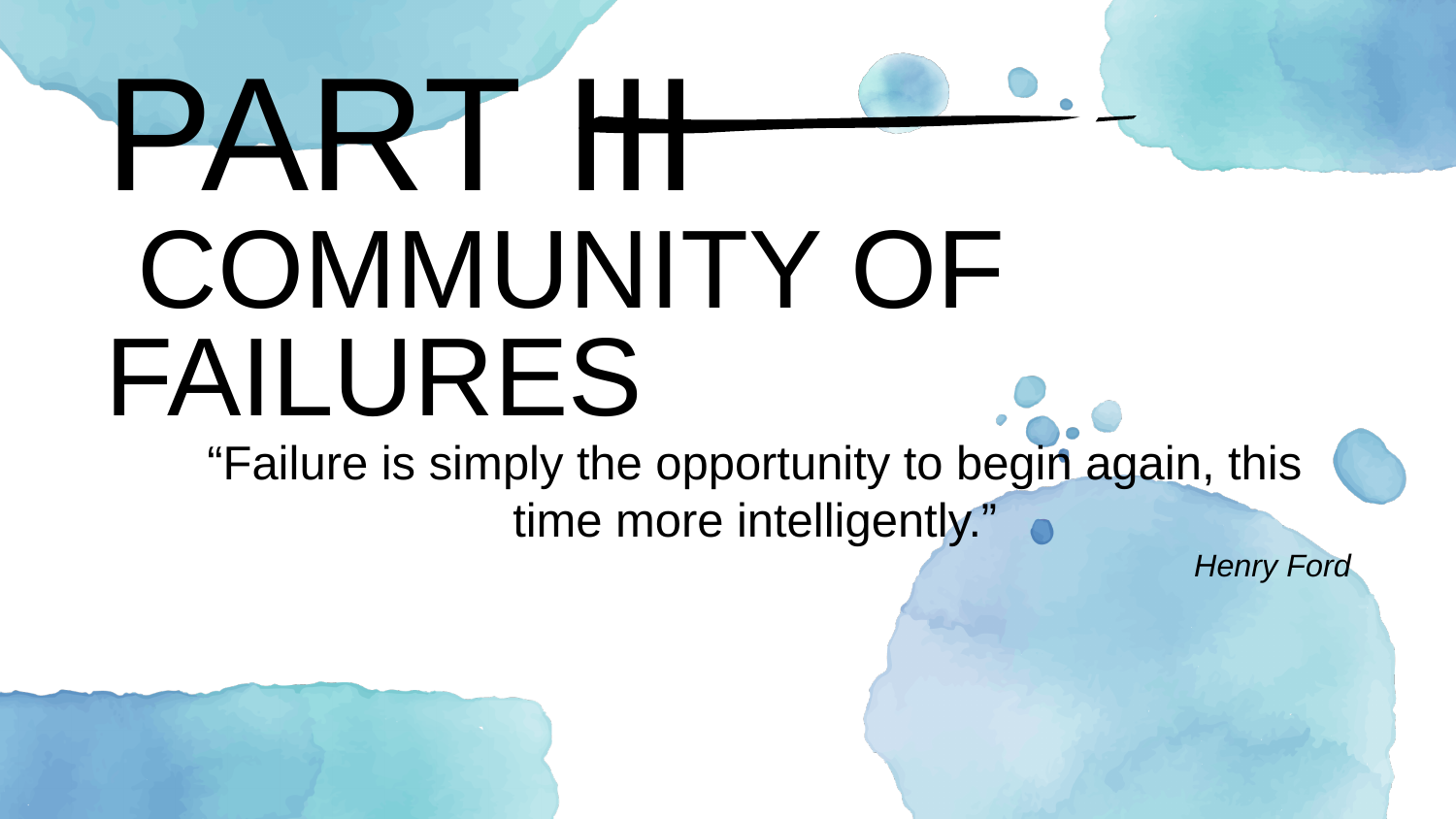

# PART III
 COMMUNITY OF FAILURES

“Failure is simply the opportunity to begin again, this time more intelligently.”
Henry Ford